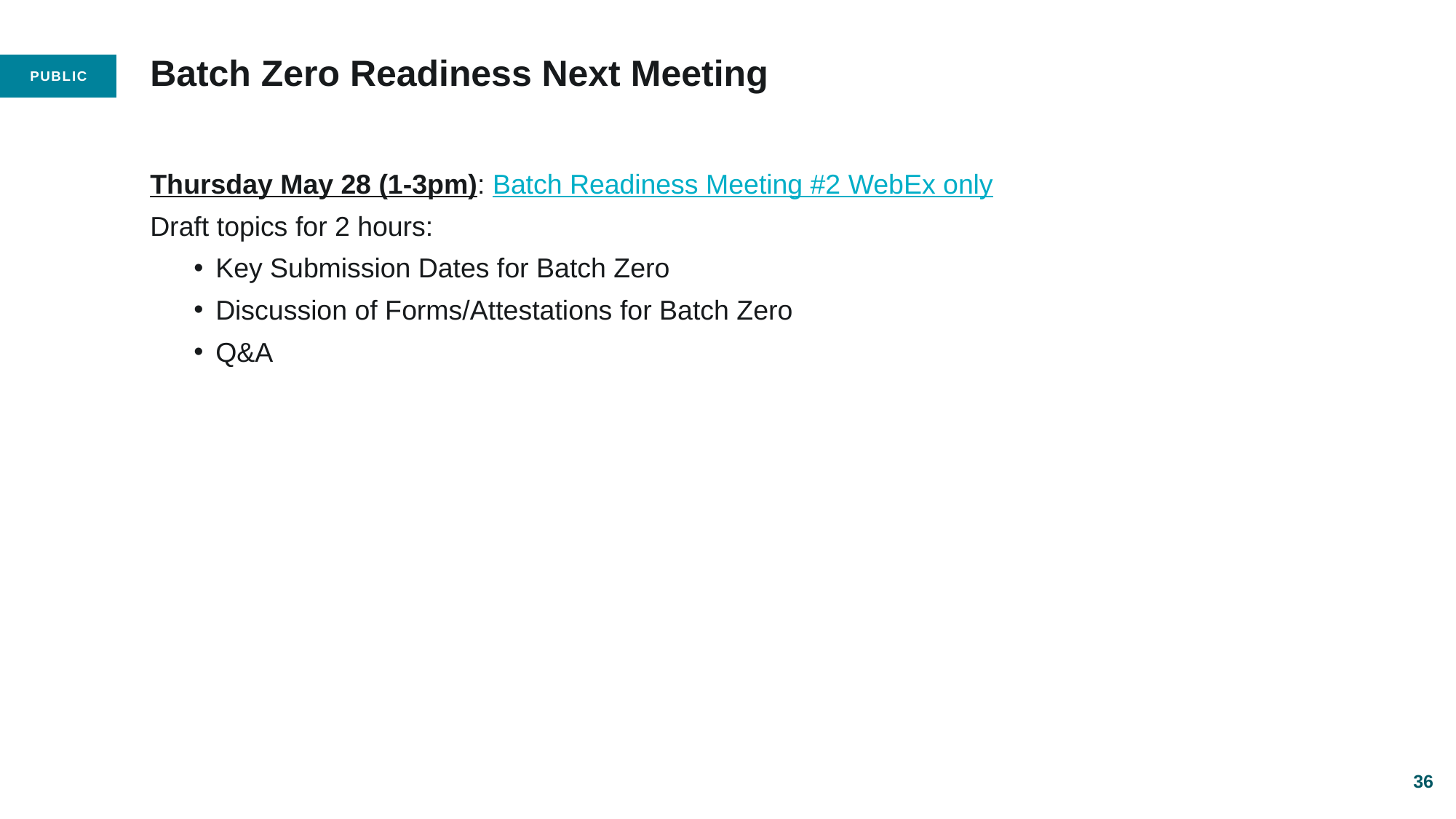

# Batch Zero Readiness Next Meeting

Thursday May 28 (1-3pm): Batch Readiness Meeting #2 WebEx only
Draft topics for 2 hours:
Key Submission Dates for Batch Zero
Discussion of Forms/Attestations for Batch Zero
Q&A
36